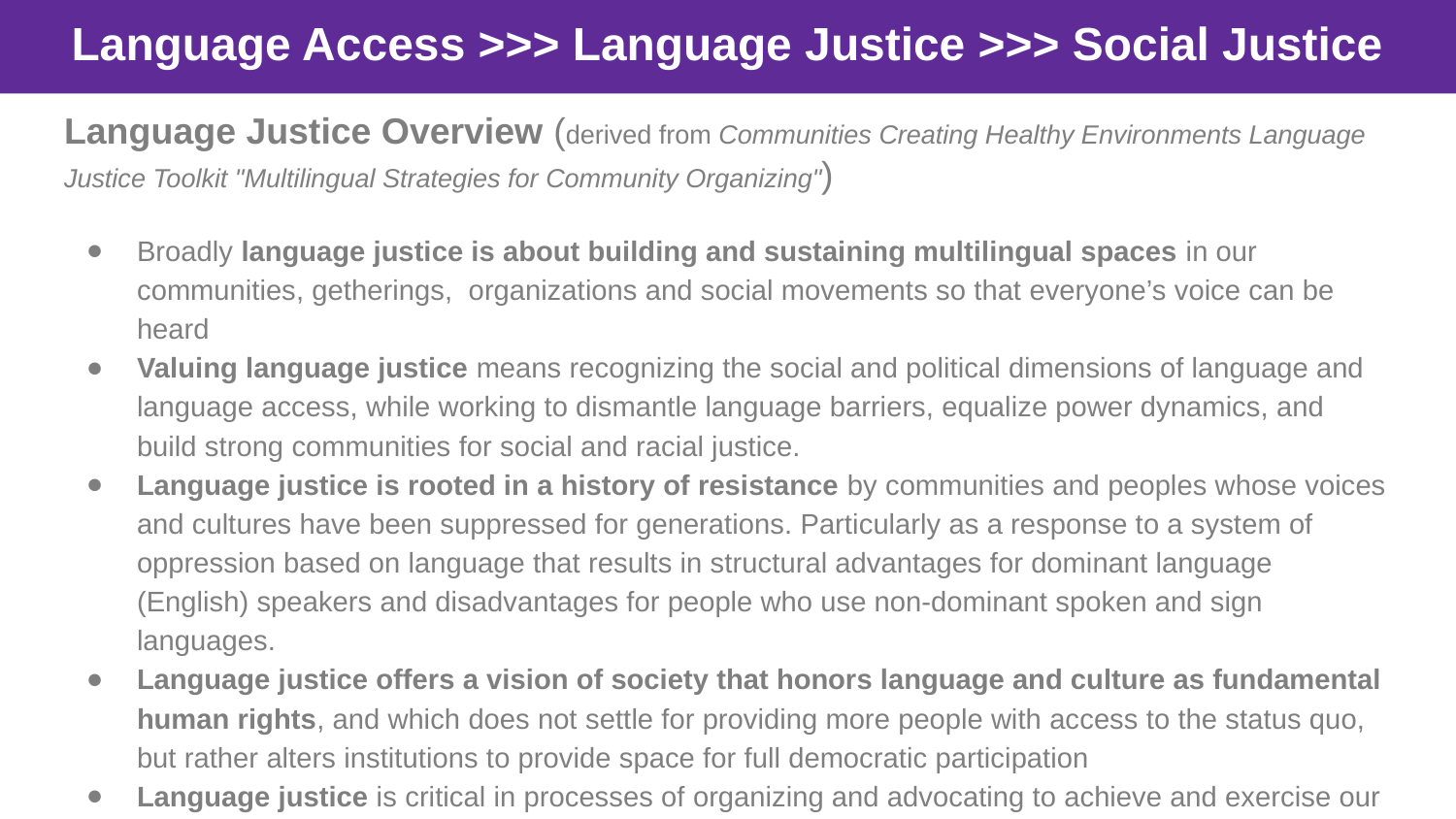

# Language Access >>> Language Justice >>> Social Justice
Language Justice Overview (derived from Communities Creating Healthy Environments Language Justice Toolkit "Multilingual Strategies for Community Organizing")
Broadly language justice is about building and sustaining multilingual spaces in our communities, getherings,  organizations and social movements so that everyone’s voice can be heard
Valuing language justice means recognizing the social and political dimensions of language and language access, while working to dismantle language barriers, equalize power dynamics, and build strong communities for social and racial justice.
Language justice is rooted in a history of resistance by communities and peoples whose voices and cultures have been suppressed for generations. Particularly as a response to a system of oppression based on language that results in structural advantages for dominant language (English) speakers and disadvantages for people who use non-dominant spoken and sign languages.
Language justice offers a vision of society that honors language and culture as fundamental human rights, and which does not settle for providing more people with access to the status quo, but rather alters institutions to provide space for full democratic participation
Language justice is critical in processes of organizing and advocating to achieve and exercise our rights because of and regardless of our race and language.